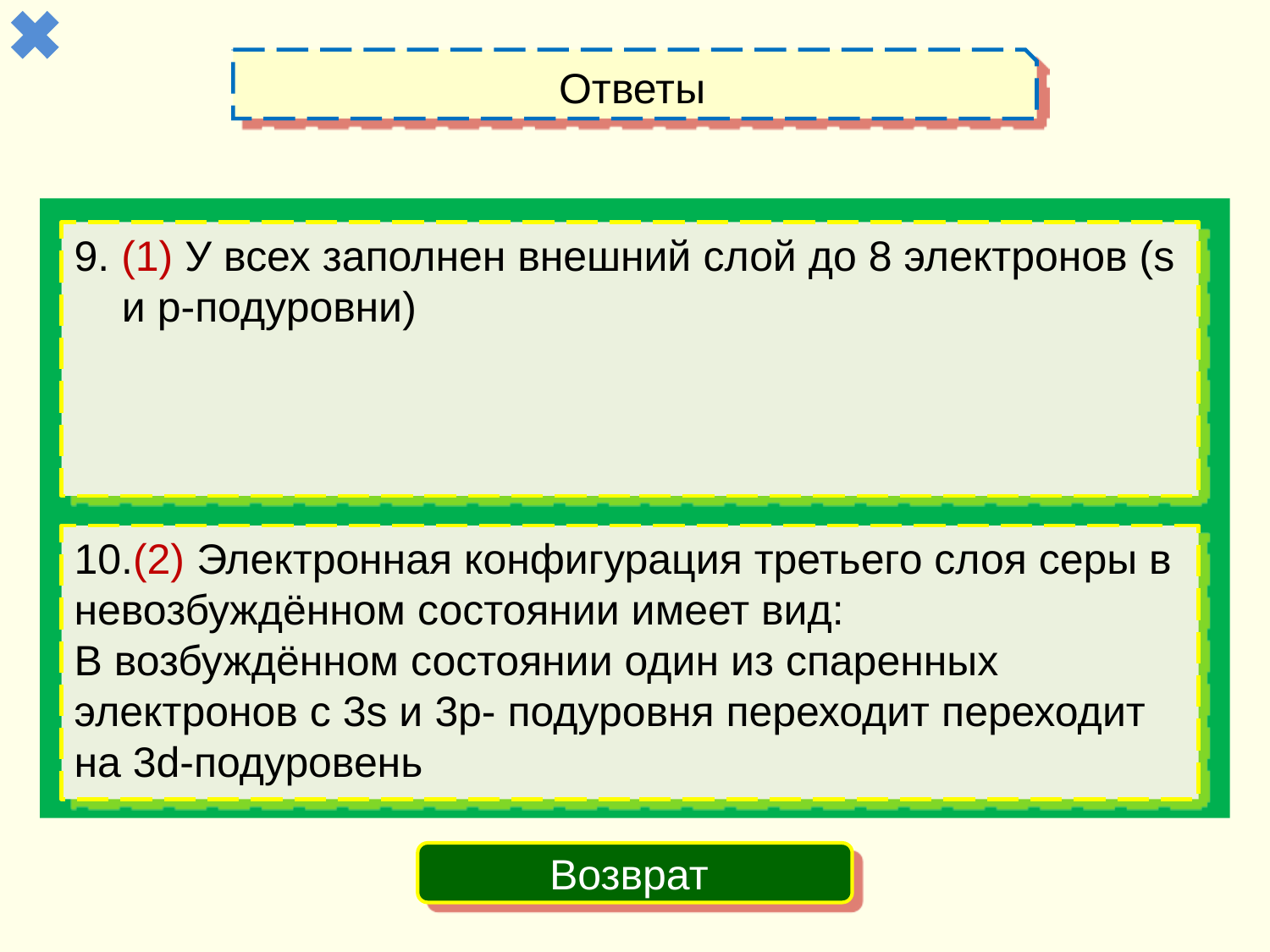

Ответы

9. (1) У всех заполнен внешний слой до 8 электронов (s и p-подуровни)
10.(2) Электронная конфигурация третьего слоя серы в невозбуждённом состоянии имеет вид:
В возбуждённом состоянии один из спаренных электронов с 3s и 3p- подуровня переходит переходит на 3d-подуровень
Возврат